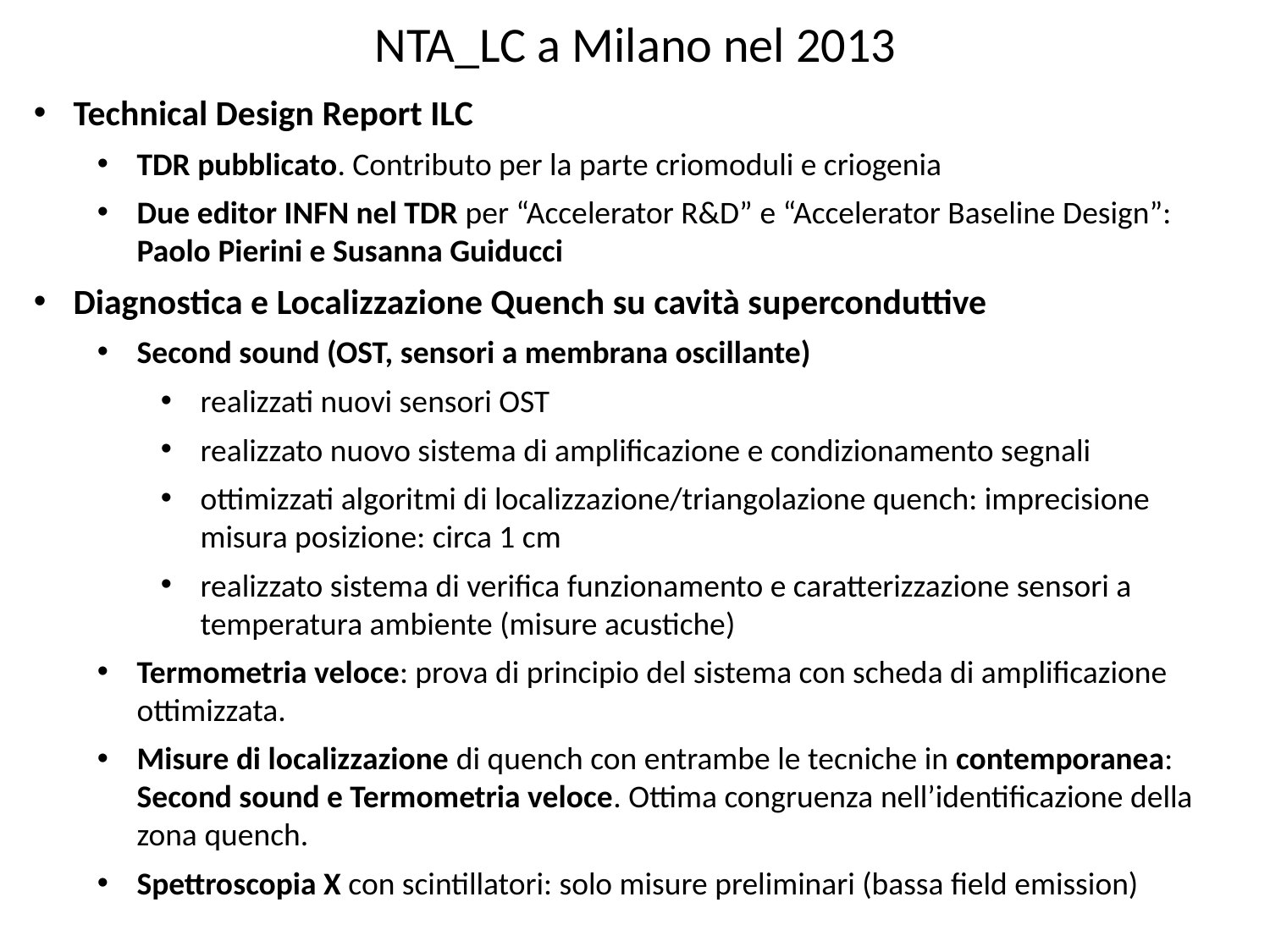

# NTA_LC a Milano nel 2013
Technical Design Report ILC
TDR pubblicato. Contributo per la parte criomoduli e criogenia
Due editor INFN nel TDR per “Accelerator R&D” e “Accelerator Baseline Design”: Paolo Pierini e Susanna Guiducci
Diagnostica e Localizzazione Quench su cavità superconduttive
Second sound (OST, sensori a membrana oscillante)
realizzati nuovi sensori OST
realizzato nuovo sistema di amplificazione e condizionamento segnali
ottimizzati algoritmi di localizzazione/triangolazione quench: imprecisione misura posizione: circa 1 cm
realizzato sistema di verifica funzionamento e caratterizzazione sensori a temperatura ambiente (misure acustiche)
Termometria veloce: prova di principio del sistema con scheda di amplificazione ottimizzata.
Misure di localizzazione di quench con entrambe le tecniche in contemporanea: Second sound e Termometria veloce. Ottima congruenza nell’identificazione della zona quench.
Spettroscopia X con scintillatori: solo misure preliminari (bassa field emission)